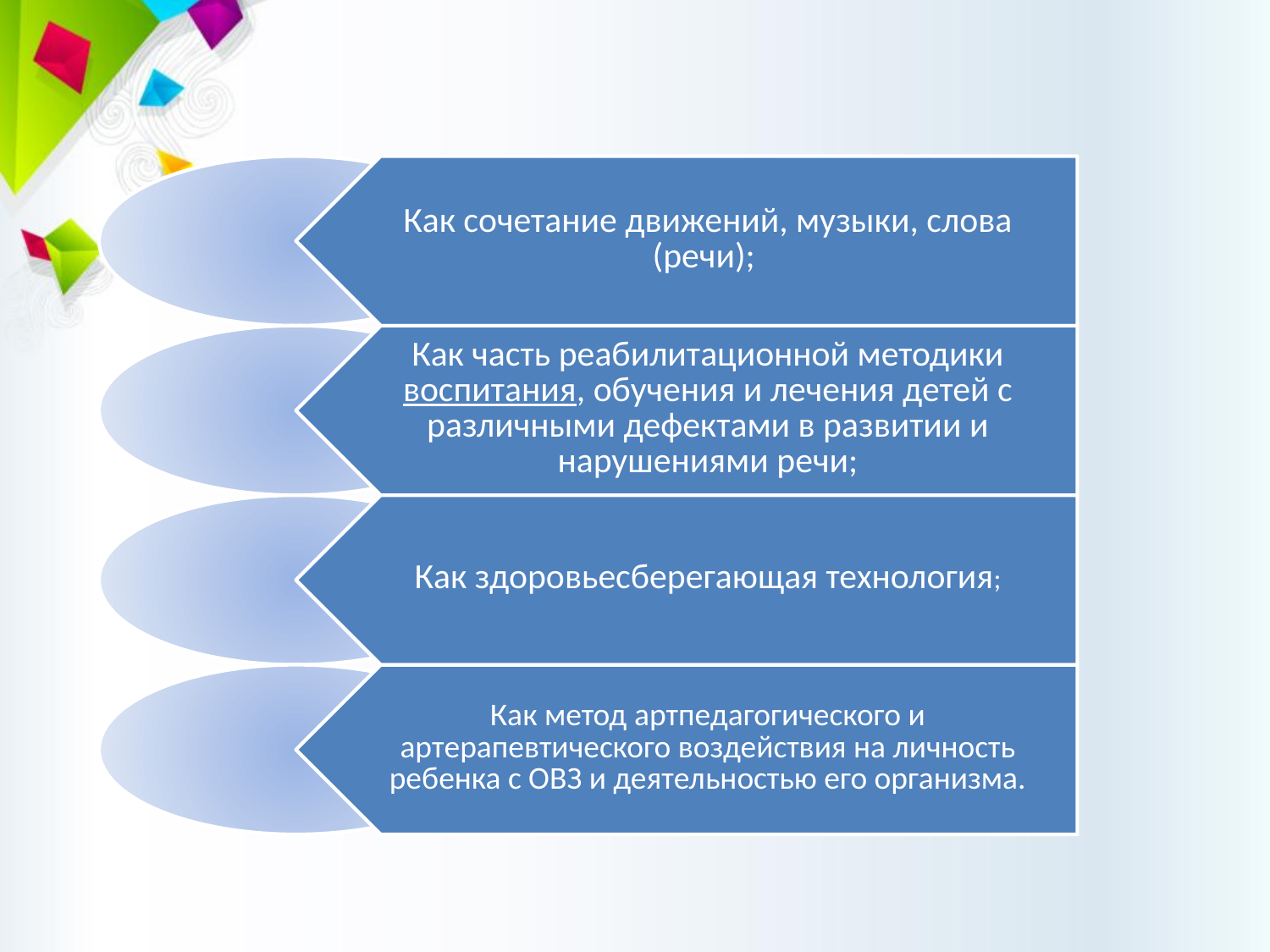

Как сочетание движений, музыки, слова (речи);
Как часть реабилитационной методики воспитания, обучения и лечения детей с различными дефектами в развитии и нарушениями речи;
Как здоровьесберегающая технология;
Как метод артпедагогического и артерапевтического воздействия на личность ребенка с ОВЗ и деятельностью его организма.